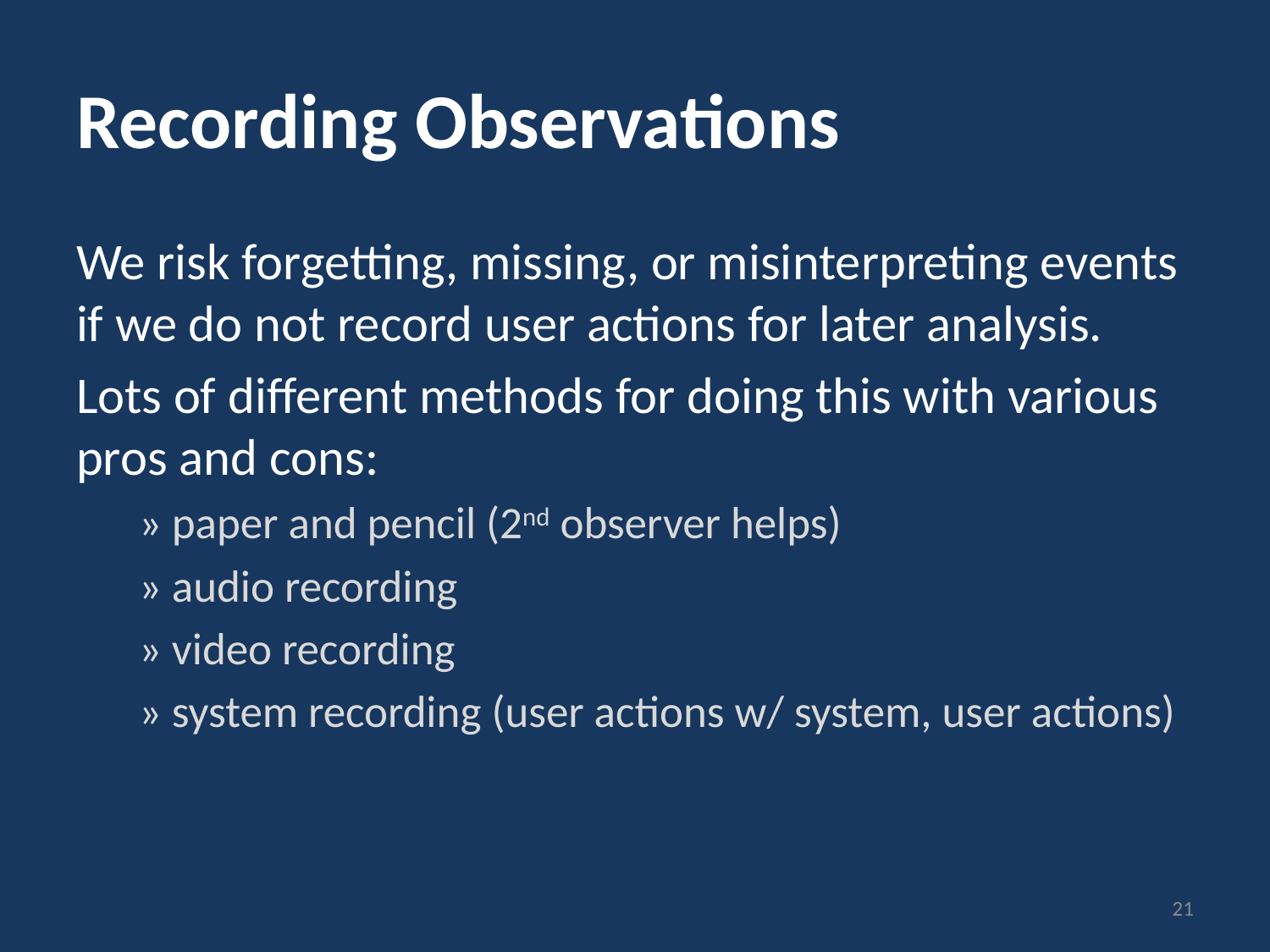

# Recording Observations
We risk forgetting, missing, or misinterpreting events if we do not record user actions for later analysis.
Lots of different methods for doing this with various pros and cons:
» paper and pencil (2nd observer helps)
» audio recording
» video recording
» system recording (user actions w/ system, user actions)
21